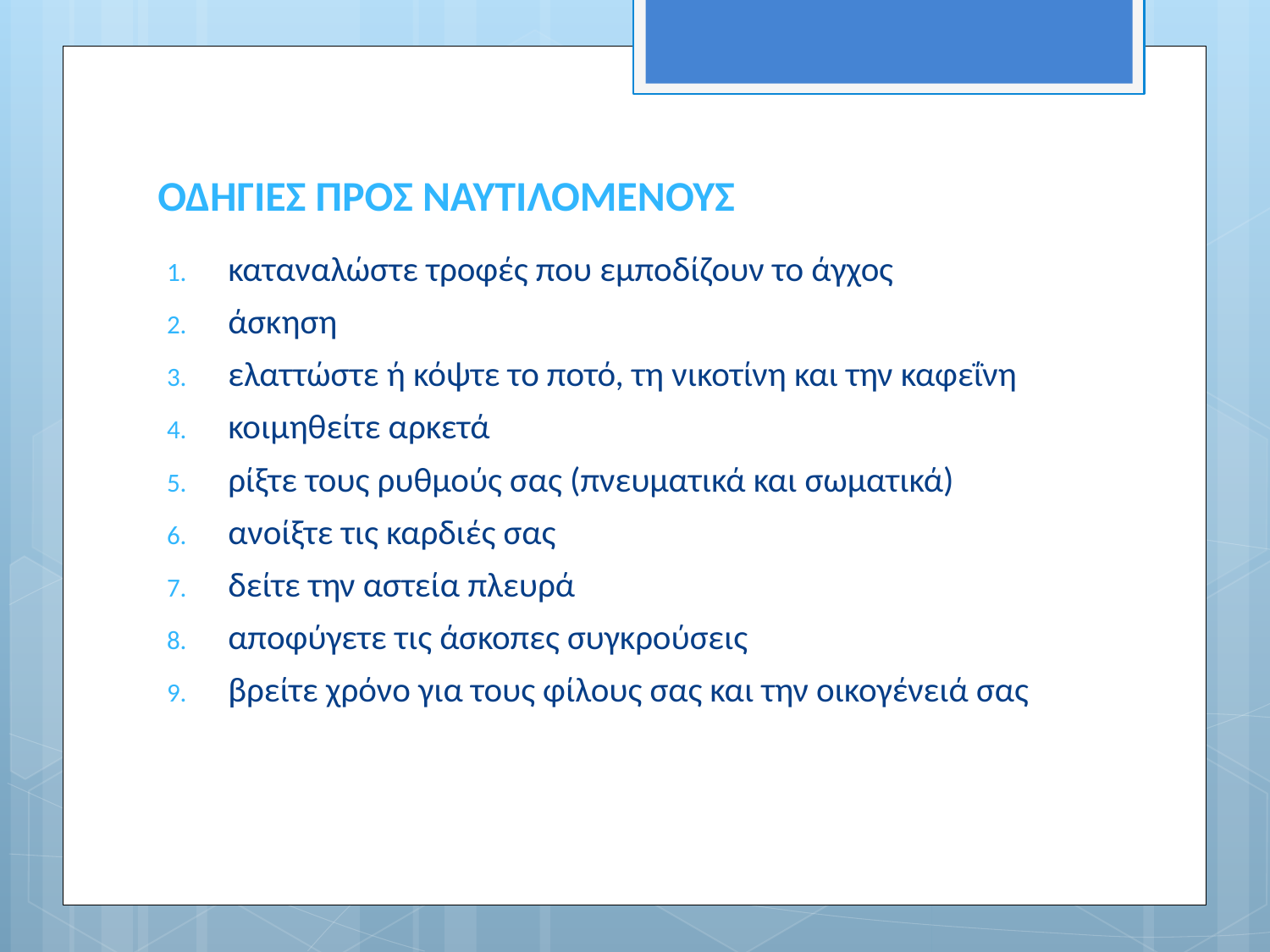

# ΟΔΗΓΙΕΣ ΠΡΟΣ ΝΑΥΤΙΛΟΜΕΝΟΥΣ
καταναλώστε τροφές που εμποδίζουν το άγχος
άσκηση
ελαττώστε ή κόψτε το ποτό, τη νικοτίνη και την καφεΐνη
κοιμηθείτε αρκετά
ρίξτε τους ρυθμούς σας (πνευματικά και σωματικά)
ανοίξτε τις καρδιές σας
δείτε την αστεία πλευρά
αποφύγετε τις άσκοπες συγκρούσεις
βρείτε χρόνο για τους φίλους σας και την οικογένειά σας